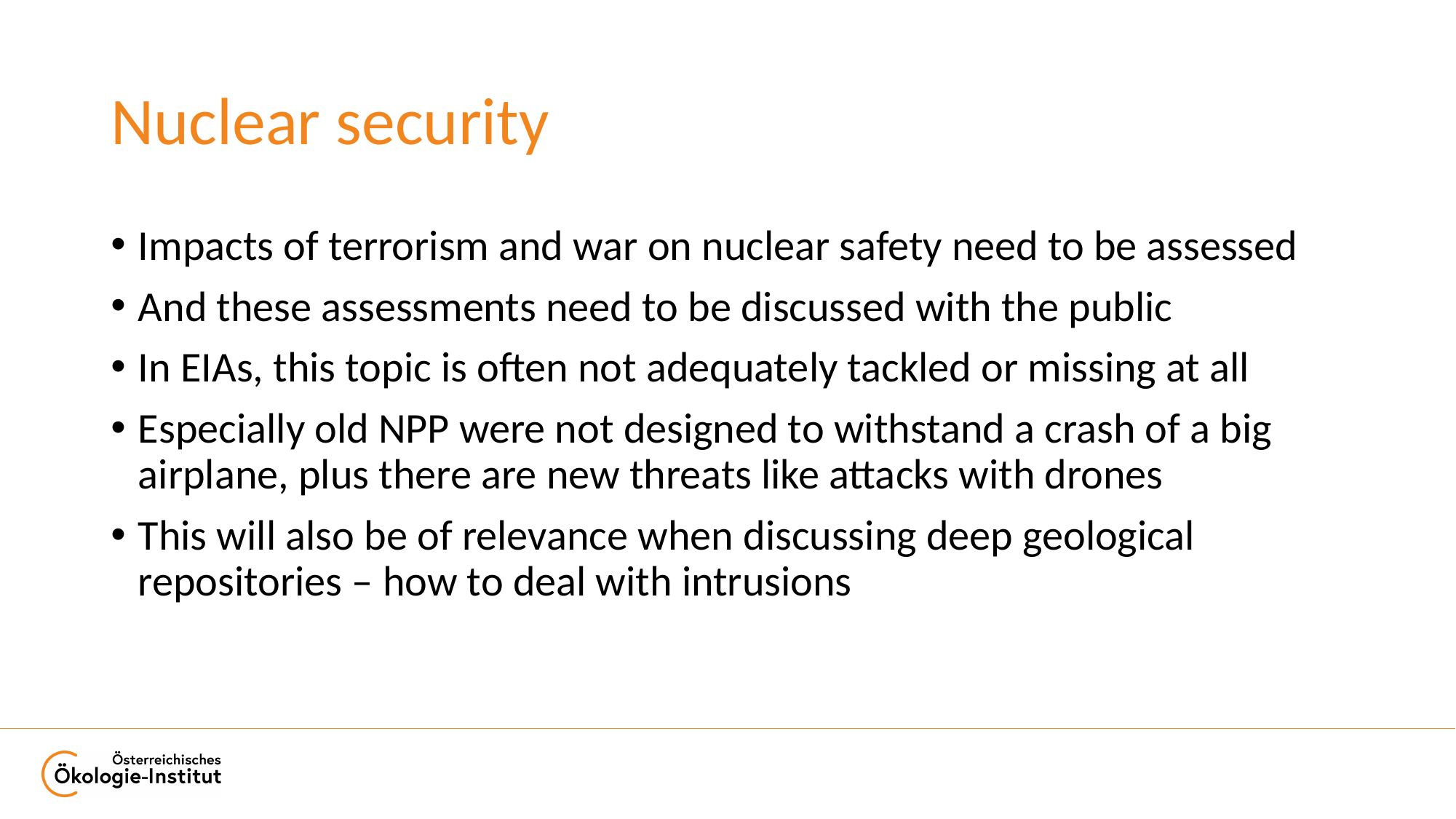

# Nuclear security
Impacts of terrorism and war on nuclear safety need to be assessed
And these assessments need to be discussed with the public
In EIAs, this topic is often not adequately tackled or missing at all
Especially old NPP were not designed to withstand a crash of a big airplane, plus there are new threats like attacks with drones
This will also be of relevance when discussing deep geological repositories – how to deal with intrusions